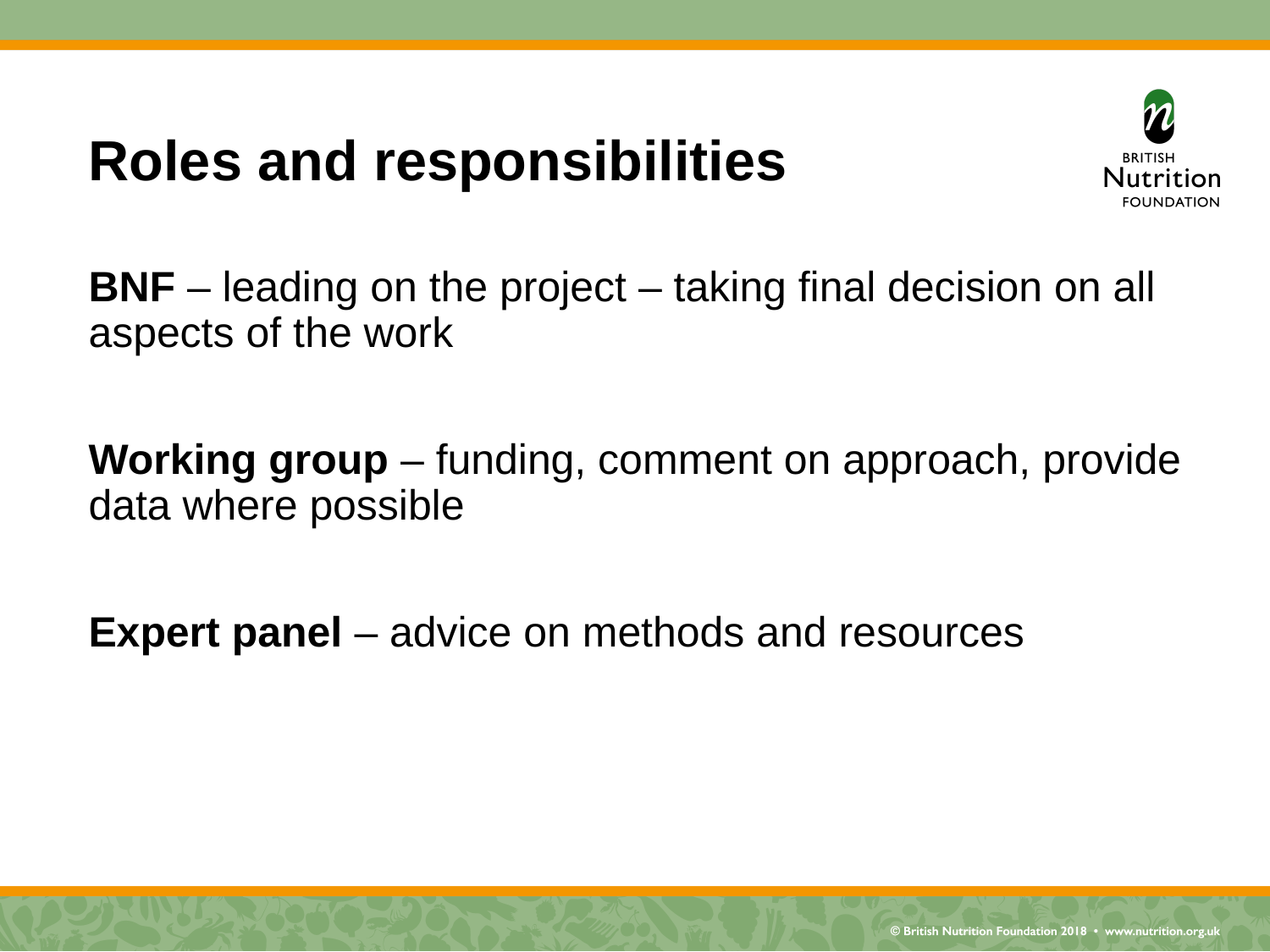

# Roles and responsibilities
BNF – leading on the project – taking final decision on all aspects of the work

Working group – funding, comment on approach, provide data where possible

Expert panel – advice on methods and resources